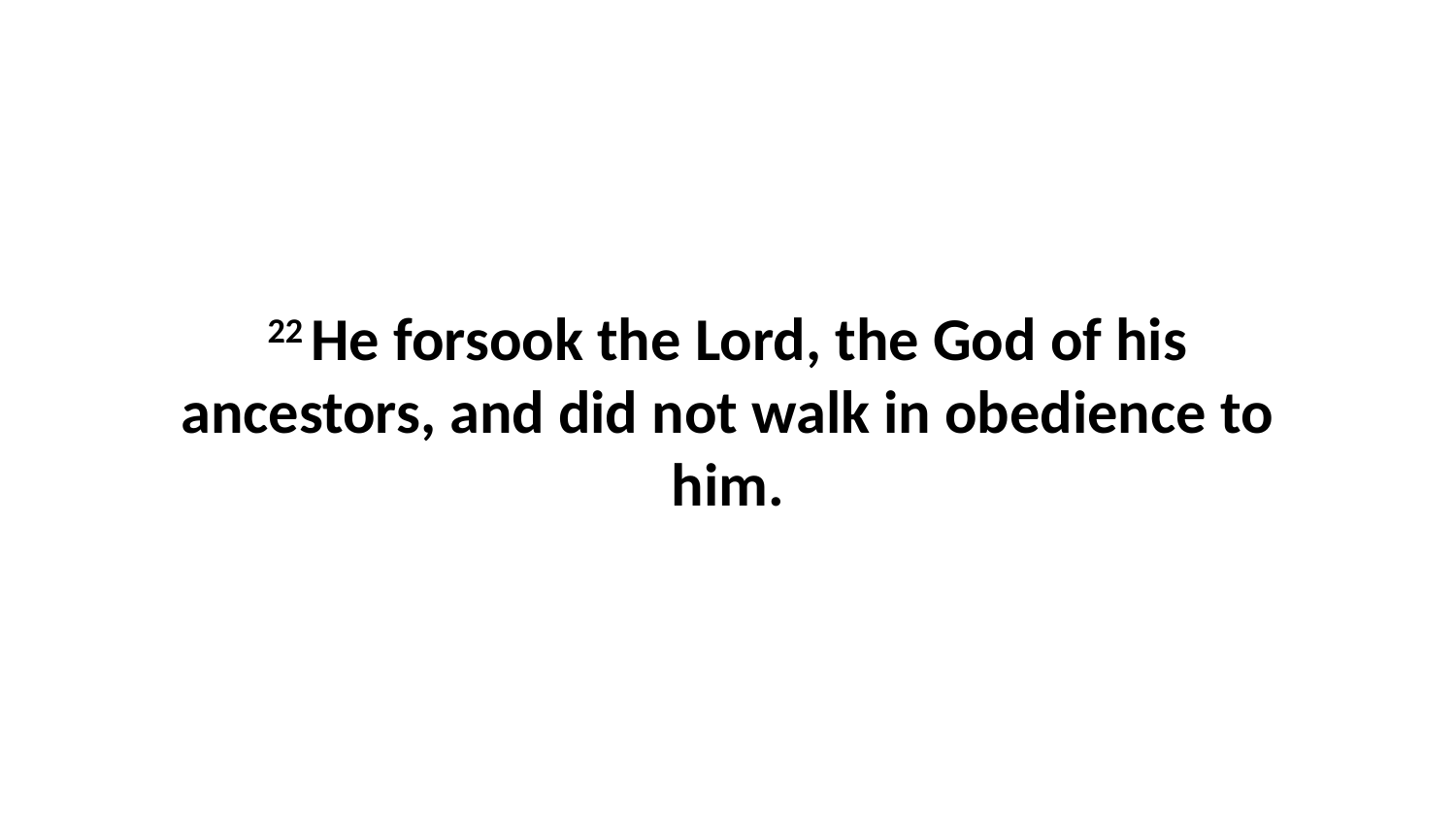

22 He forsook the Lord, the God of his ancestors, and did not walk in obedience to him.